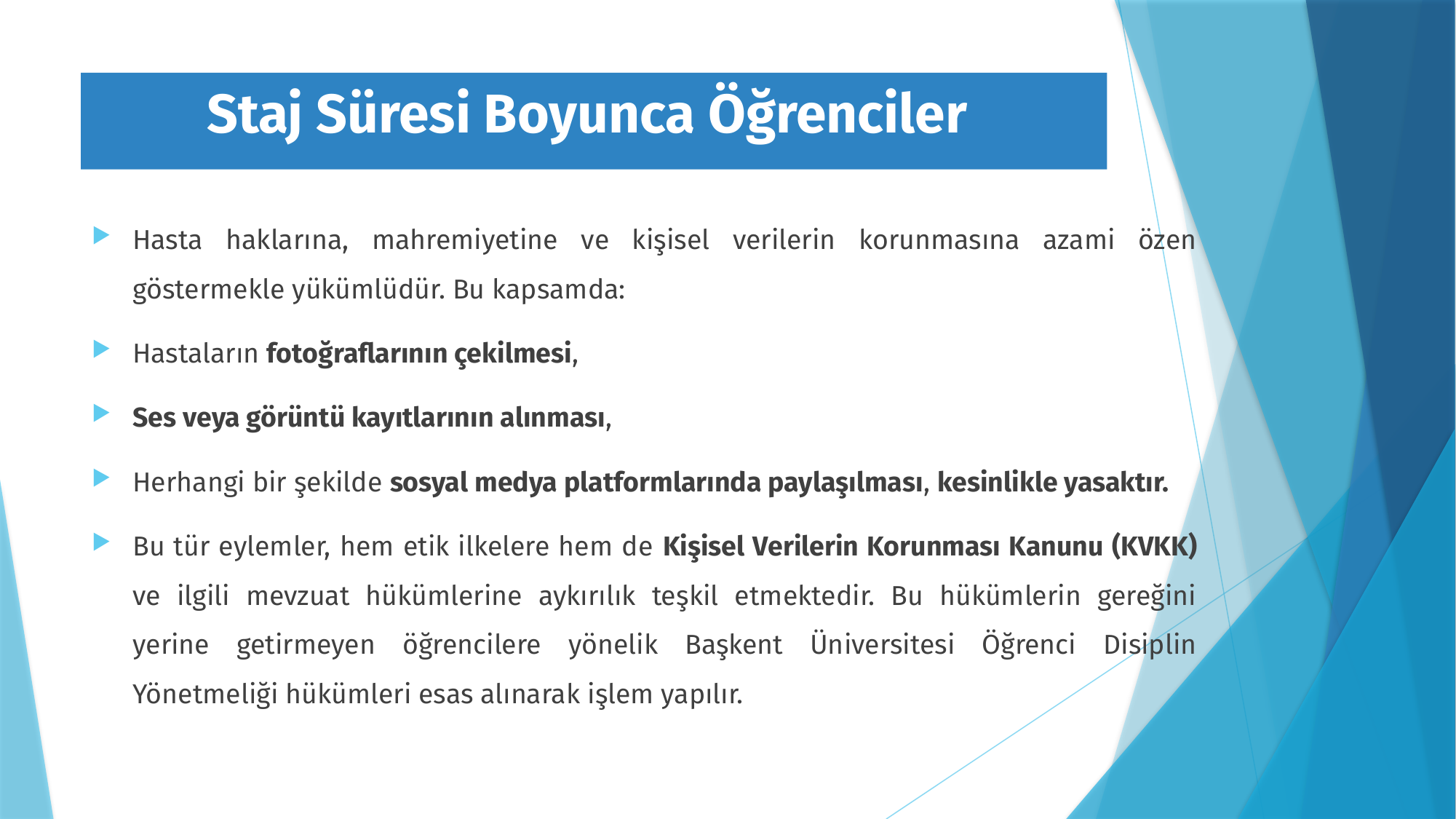

# Staj Süresi Boyunca Öğrenciler
Hasta haklarına, mahremiyetine ve kişisel verilerin korunmasına azami özen göstermekle yükümlüdür. Bu kapsamda:
Hastaların fotoğraflarının çekilmesi,
Ses veya görüntü kayıtlarının alınması,
Herhangi bir şekilde sosyal medya platformlarında paylaşılması, kesinlikle yasaktır.
Bu tür eylemler, hem etik ilkelere hem de Kişisel Verilerin Korunması Kanunu (KVKK) ve ilgili mevzuat hükümlerine aykırılık teşkil etmektedir. Bu hükümlerin gereğini yerine getirmeyen öğrencilere yönelik Başkent Üniversitesi Öğrenci Disiplin Yönetmeliği hükümleri esas alınarak işlem yapılır.